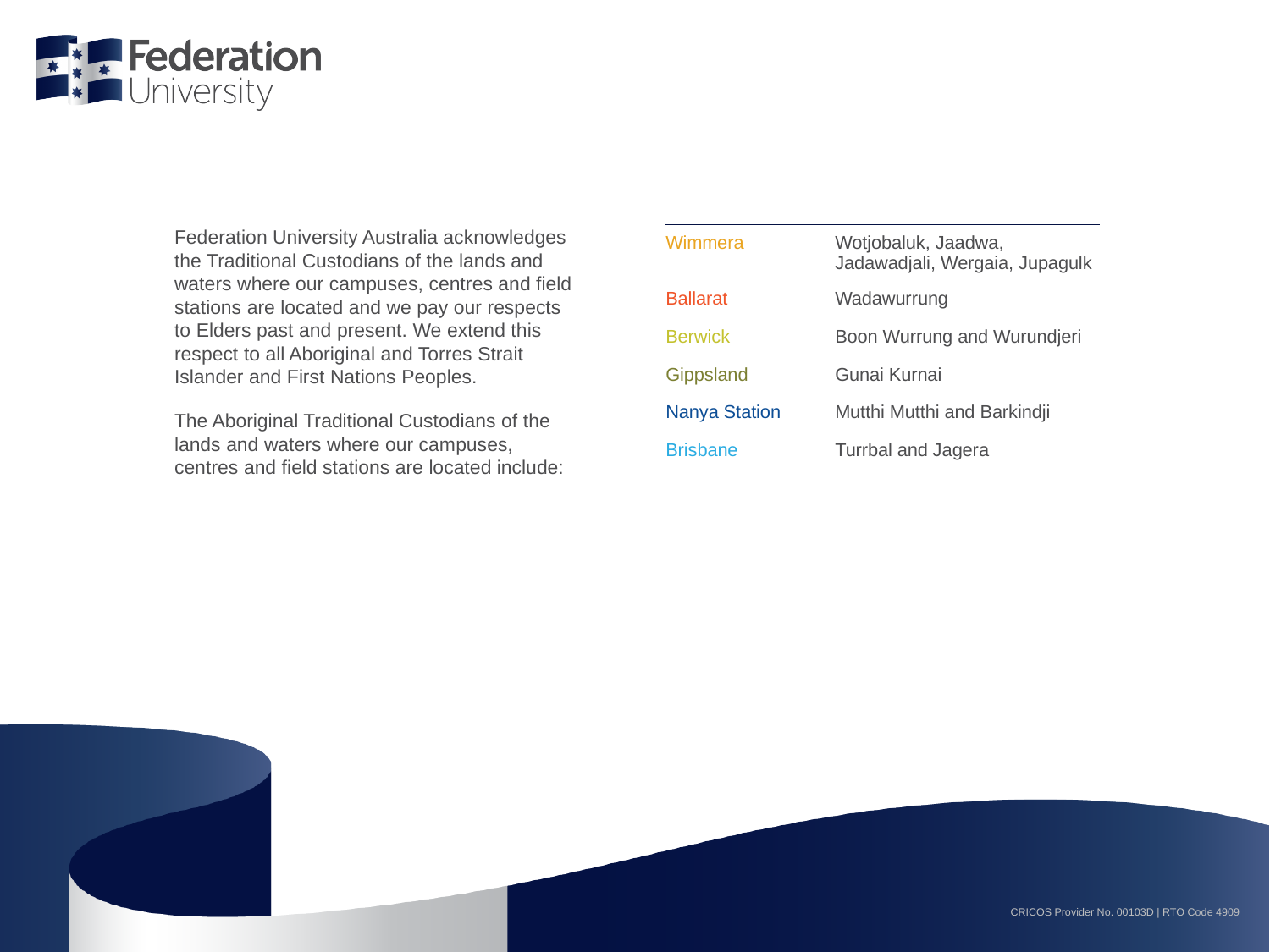

Federation University Australia acknowledges
the Traditional Custodians of the lands and
waters where our campuses, centres and field stations are located and we pay our respects
to Elders past and present. We extend this
respect to all Aboriginal and Torres Strait
Islander and First Nations Peoples.
The Aboriginal Traditional Custodians of the
lands and waters where our campuses,
centres and field stations are located include:
| Wimmera | Wotjobaluk, Jaadwa, Jadawadjali, Wergaia, Jupagulk |
| --- | --- |
| Ballarat | Wadawurrung |
| Berwick | Boon Wurrung and Wurundjeri |
| Gippsland | Gunai Kurnai |
| Nanya Station | Mutthi Mutthi and Barkindji |
| Brisbane | Turrbal and Jagera |